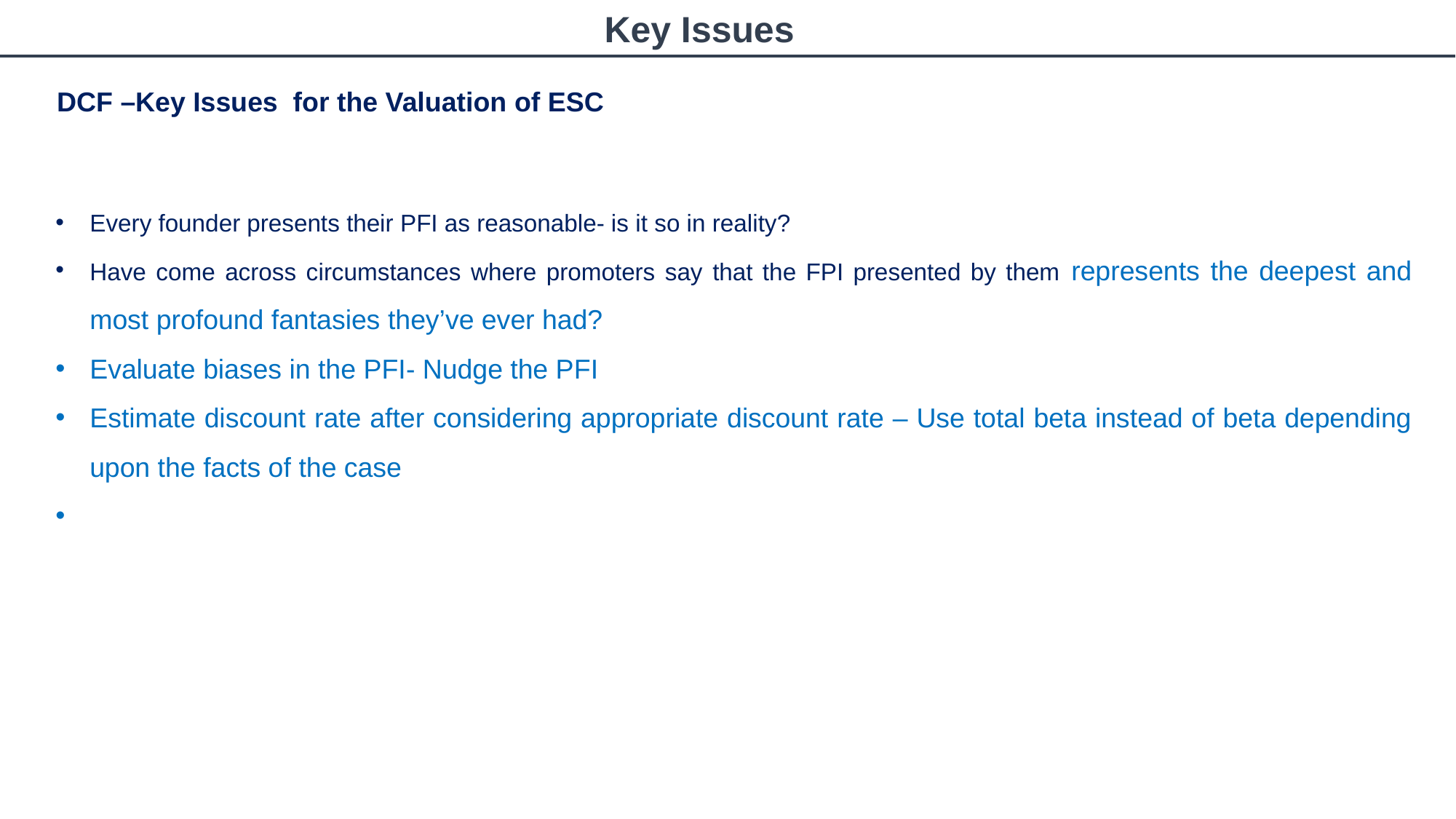

Key Issues
DCF –Key Issues  for the Valuation of ESC
Every founder presents their PFI as reasonable- is it so in reality?
Have come across circumstances where promoters say that the FPI presented by them represents the deepest and most profound fantasies they’ve ever had?
Evaluate biases in the PFI- Nudge the PFI
Estimate discount rate after considering appropriate discount rate – Use total beta instead of beta depending upon the facts of the case